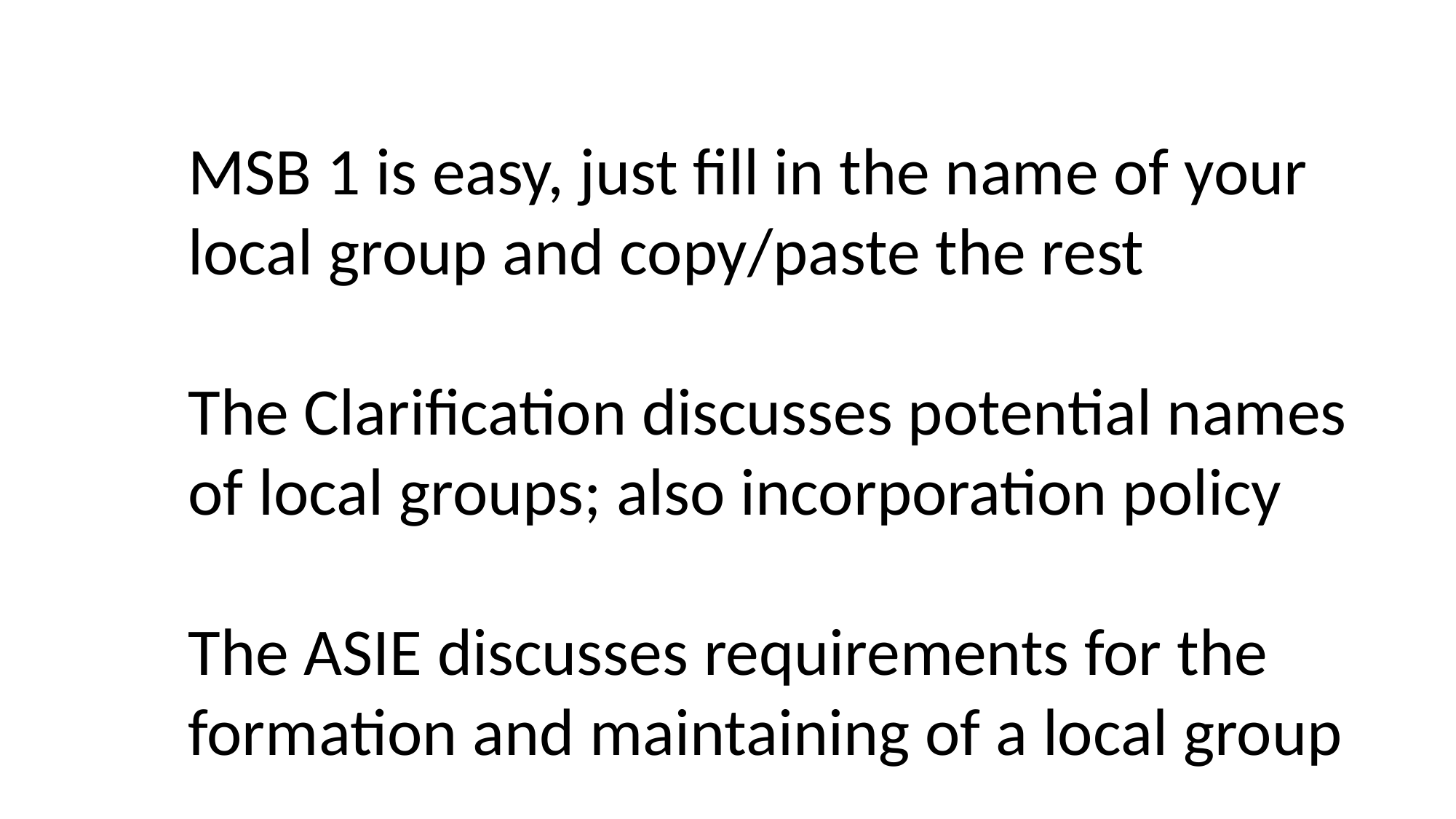

MSB 1 is easy, just fill in the name of your local group and copy/paste the rest

The Clarification discusses potential names of local groups; also incorporation policy

The ASIE discusses requirements for the formation and maintaining of a local group